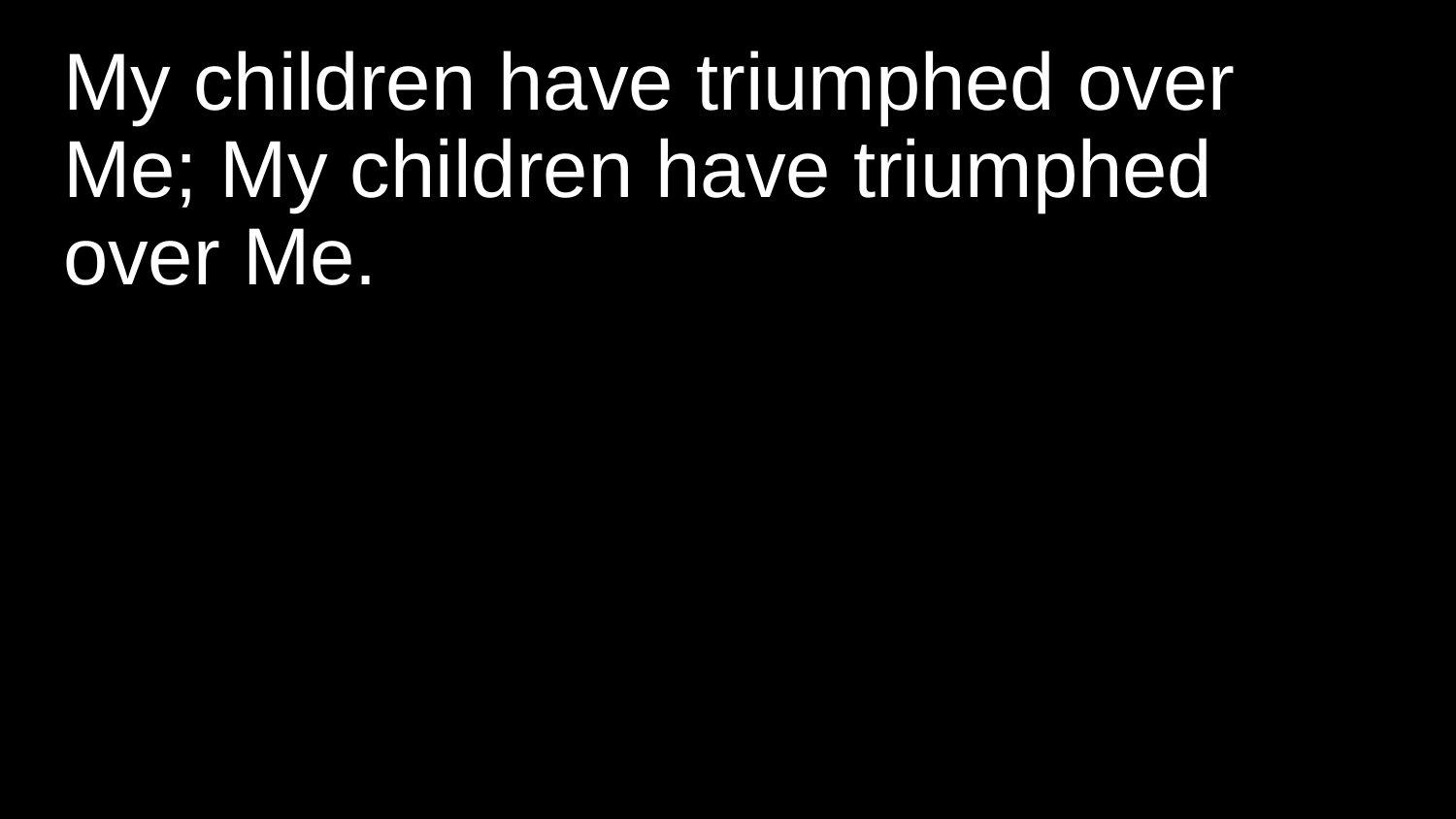

My children have triumphed over Me; My children have triumphed over Me.